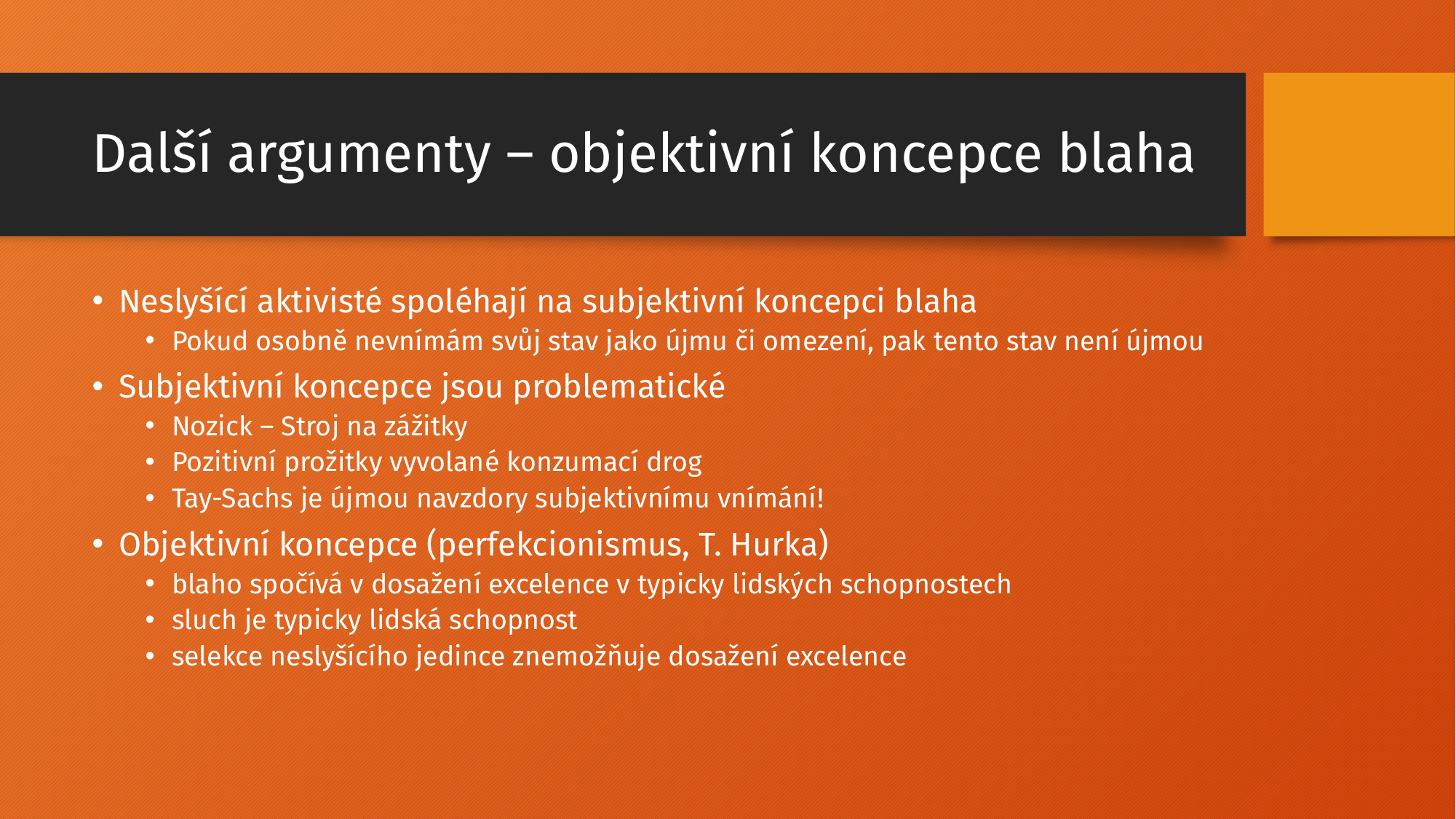

# Další argumenty – objektivní koncepce blaha
Neslyšící aktivisté spoléhají na subjektivní koncepci blaha
Pokud osobně nevnímám svůj stav jako újmu či omezení, pak tento stav není újmou
Subjektivní koncepce jsou problematické
Nozick – Stroj na zážitky
Pozitivní prožitky vyvolané konzumací drog
Tay-Sachs je újmou navzdory subjektivnímu vnímání!
Objektivní koncepce (perfekcionismus, T. Hurka)
blaho spočívá v dosažení excelence v typicky lidských schopnostech
sluch je typicky lidská schopnost
selekce neslyšícího jedince znemožňuje dosažení excelence